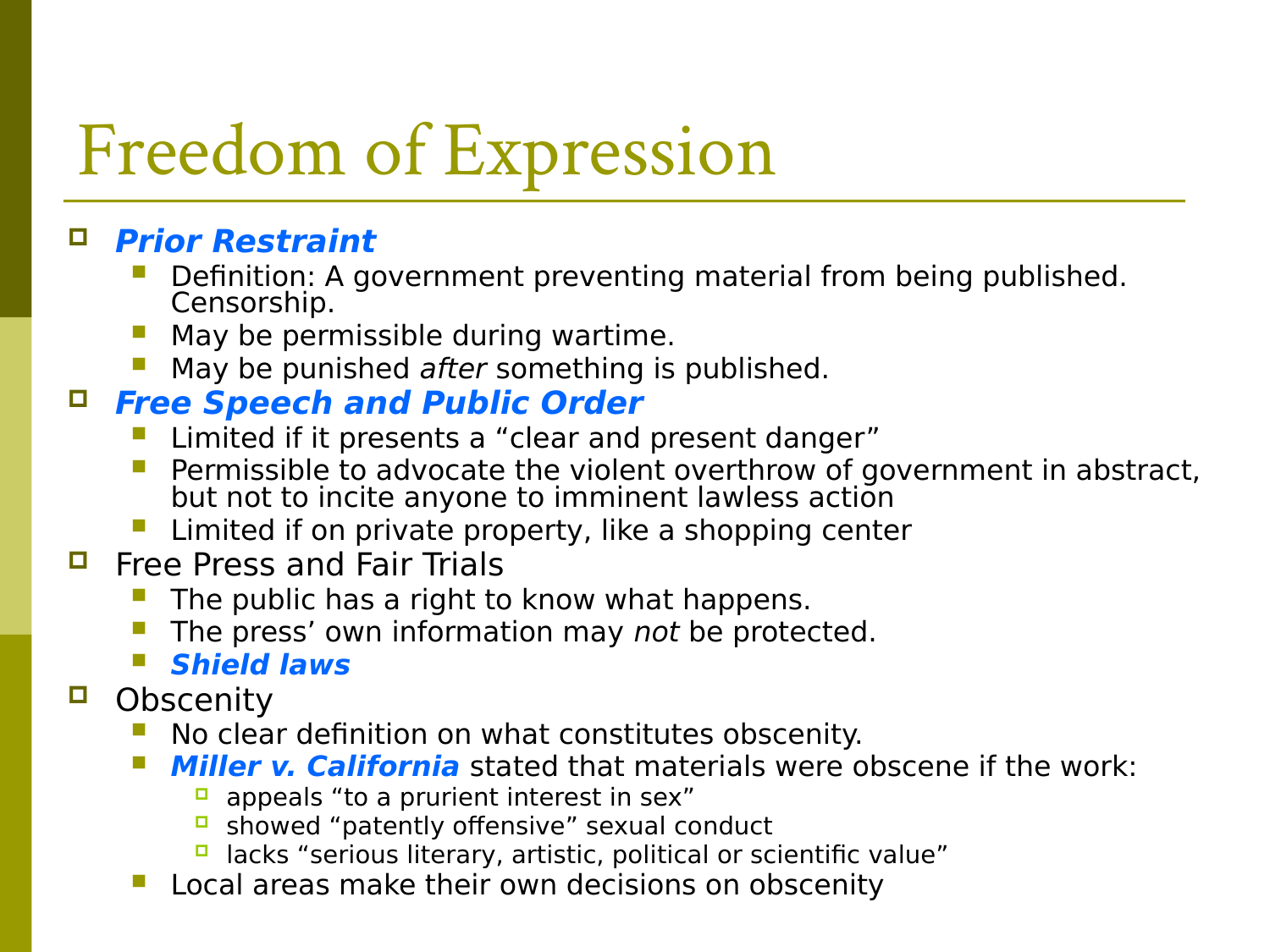

# Freedom of Expression
Prior Restraint
Definition: A government preventing material from being published. Censorship.
May be permissible during wartime.
May be punished after something is published.
Free Speech and Public Order
Limited if it presents a “clear and present danger”
Permissible to advocate the violent overthrow of government in abstract, but not to incite anyone to imminent lawless action
Limited if on private property, like a shopping center
Free Press and Fair Trials
The public has a right to know what happens.
The press’ own information may not be protected.
Shield laws
Obscenity
No clear definition on what constitutes obscenity.
Miller v. California stated that materials were obscene if the work:
appeals “to a prurient interest in sex”
showed “patently offensive” sexual conduct
lacks “serious literary, artistic, political or scientific value”
Local areas make their own decisions on obscenity